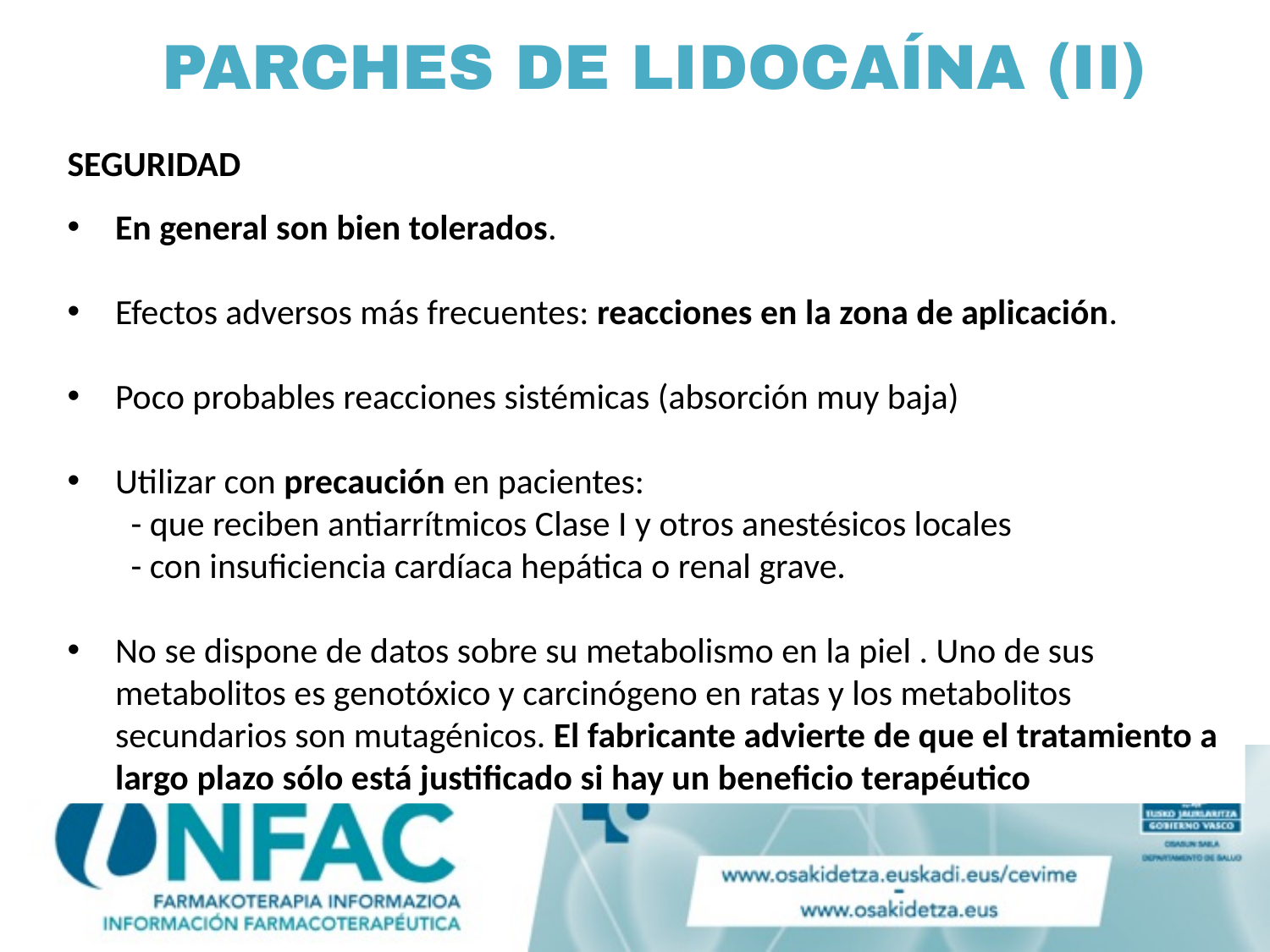

# PARCHES DE LIDOCAÍNA (II)
SEGURIDAD

En general son bien tolerados.

Efectos adversos más frecuentes: reacciones en la zona de aplicación.

Poco probables reacciones sistémicas (absorción muy baja)

Utilizar con precaución en pacientes:
- que reciben antiarrítmicos Clase I y otros anestésicos locales
- con insuficiencia cardíaca hepática o renal grave.

No se dispone de datos sobre su metabolismo en la piel . Uno de sus metabolitos es genotóxico y carcinógeno en ratas y los metabolitos secundarios son mutagénicos. El fabricante advierte de que el tratamiento a largo plazo sólo está justificado si hay un beneficio terapéutico